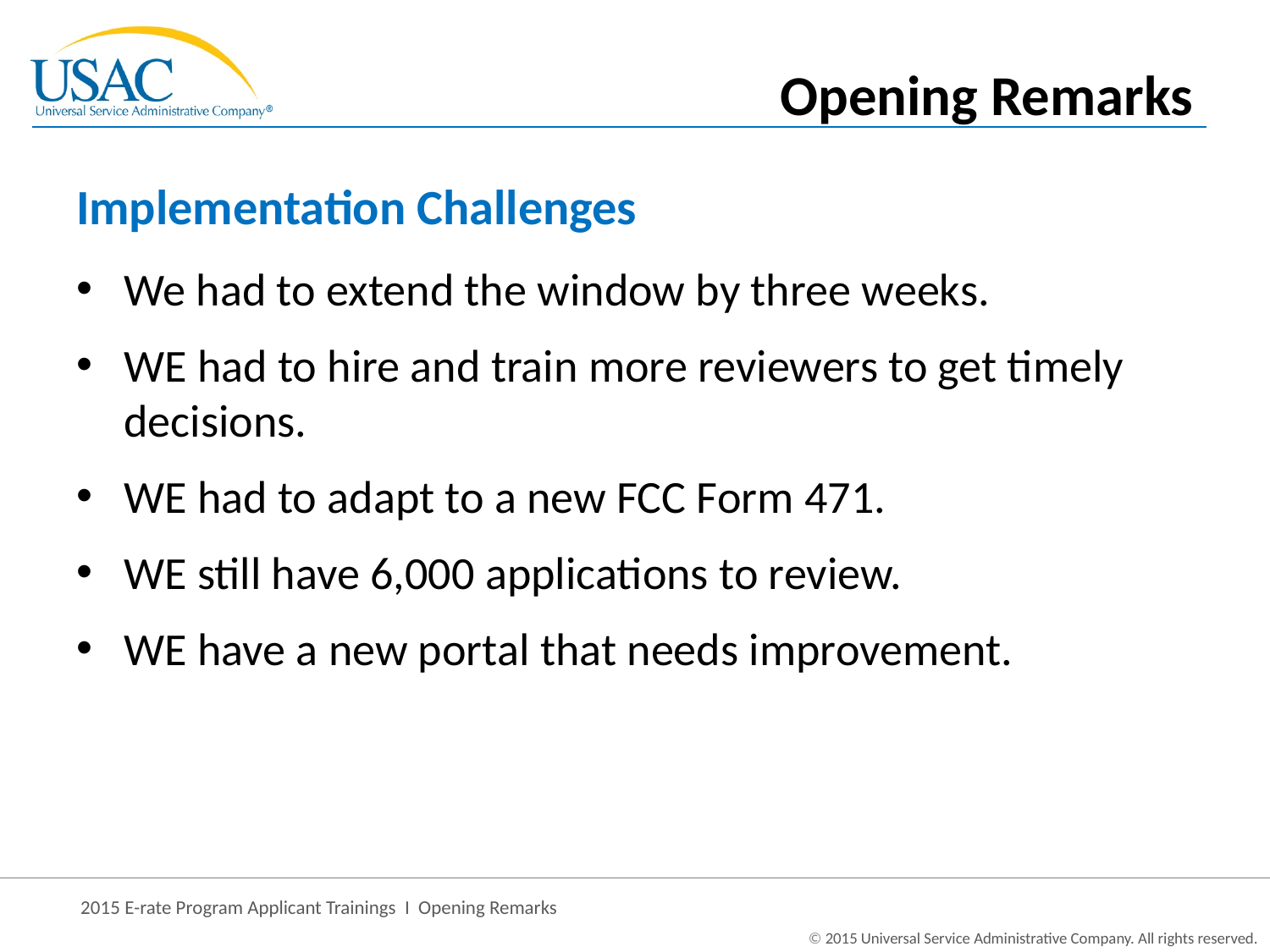

Opening Remarks
# Implementation Challenges
We had to extend the window by three weeks.
WE had to hire and train more reviewers to get timely decisions.
WE had to adapt to a new FCC Form 471.
WE still have 6,000 applications to review.
WE have a new portal that needs improvement.